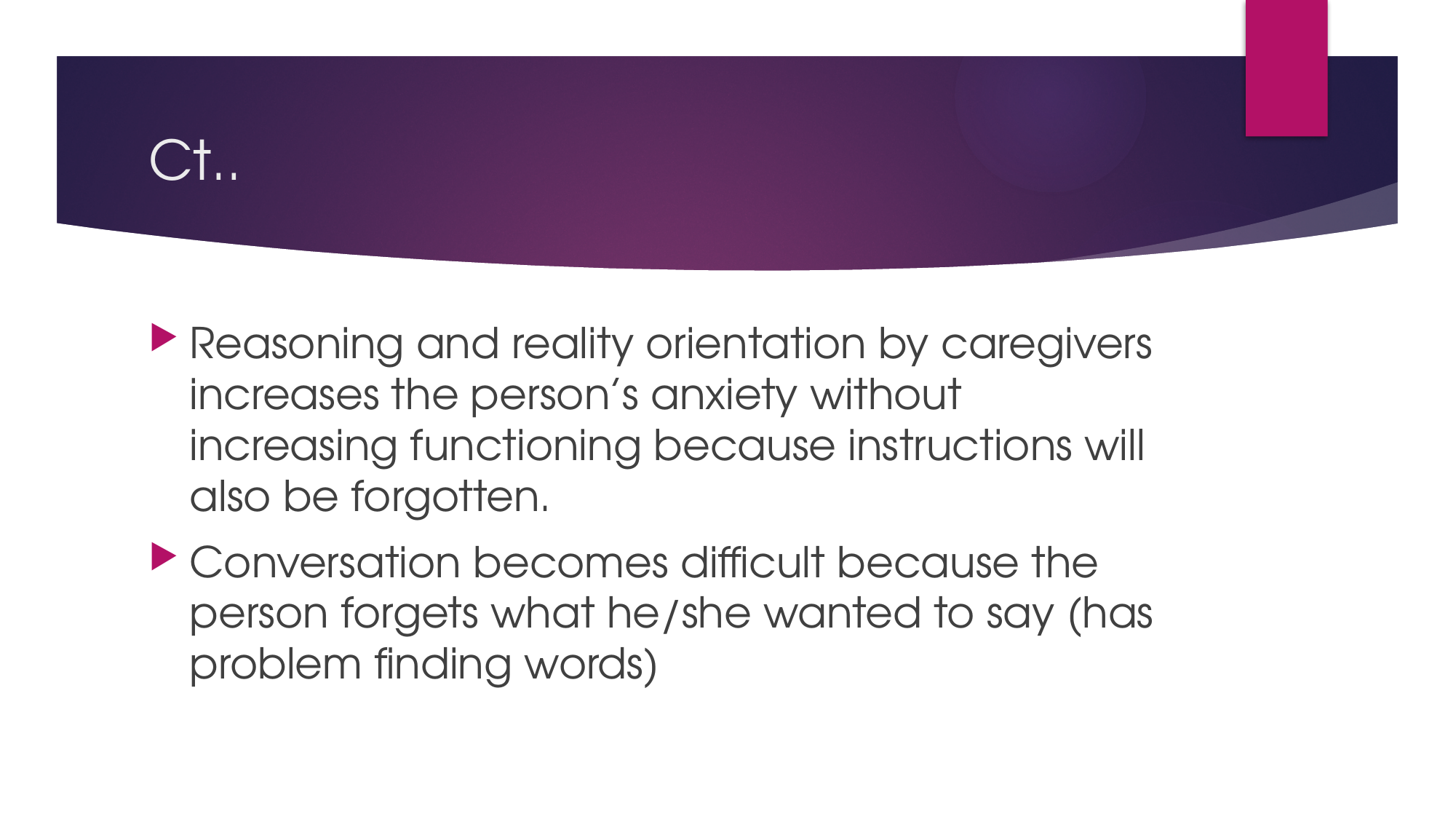

# Ct..
Reasoning and reality orientation by caregivers increases the person’s anxiety without increasing functioning because instructions will also be forgotten.
Conversation becomes difficult because the person forgets what he/she wanted to say (has problem finding words)